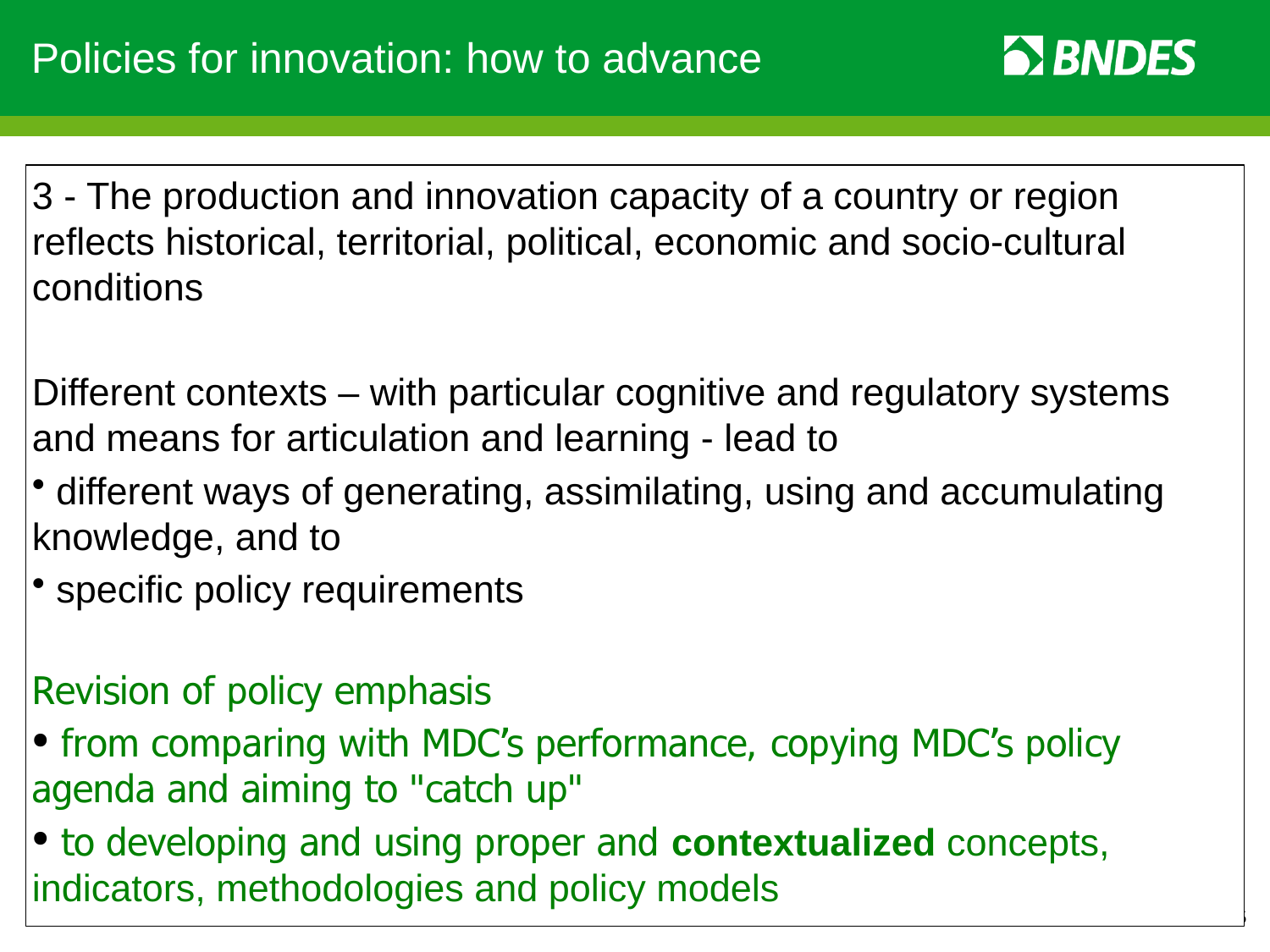

Policies for innovation: how to advance
3 - The production and innovation capacity of a country or region reflects historical, territorial, political, economic and socio-cultural conditions

Different contexts – with particular cognitive and regulatory systems and means for articulation and learning - lead to
 different ways of generating, assimilating, using and accumulating knowledge, and to
 specific policy requirements

Revision of policy emphasis
 from comparing with MDC’s performance, copying MDC’s policy agenda and aiming to "catch up"
 to developing and using proper and contextualized concepts, indicators, methodologies and policy models
5